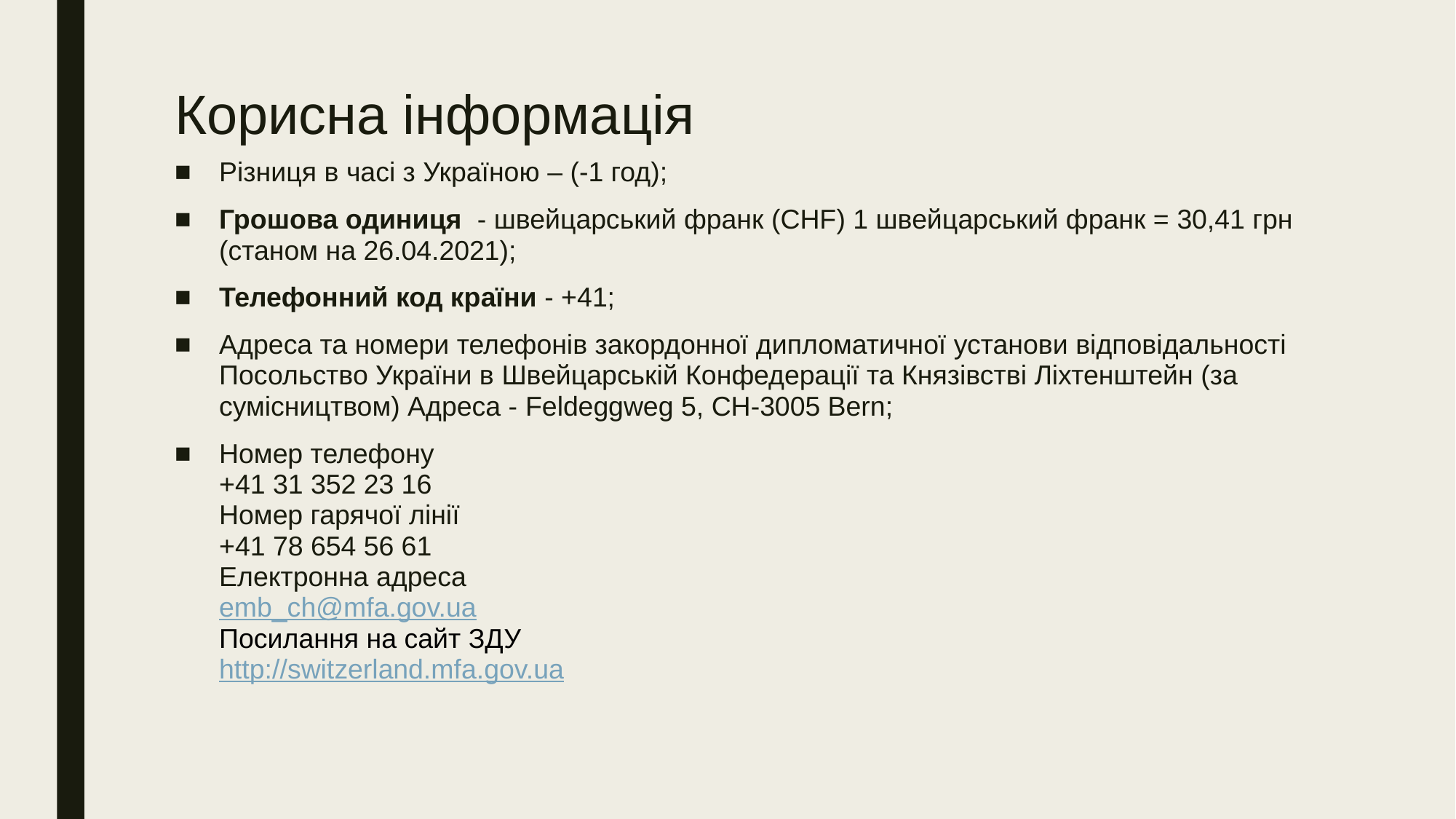

# Корисна інформація
Різниця в часі з Україною – (-1 год);
Грошова одиниця  - швейцарський франк (CHF) 1 швейцарський франк = 30,41 грн (станом на 26.04.2021);
Телефонний код країни - +41;
Адреса та номери телефонів закордонної дипломатичної установи відповідальності
Посольство України в Швейцарській Конфедерації та Князівстві Ліхтенштейн (за сумісництвом) Адреса - Feldeggweg 5, CH-3005 Bern;
Номер телефону 
+41 31 352 23 16
Номер гарячої лінії     
+41 78 654 56 61
Електронна адреса
emb_ch@mfa.gov.ua
Посилання на сайт ЗДУ
http://switzerland.mfa.gov.ua